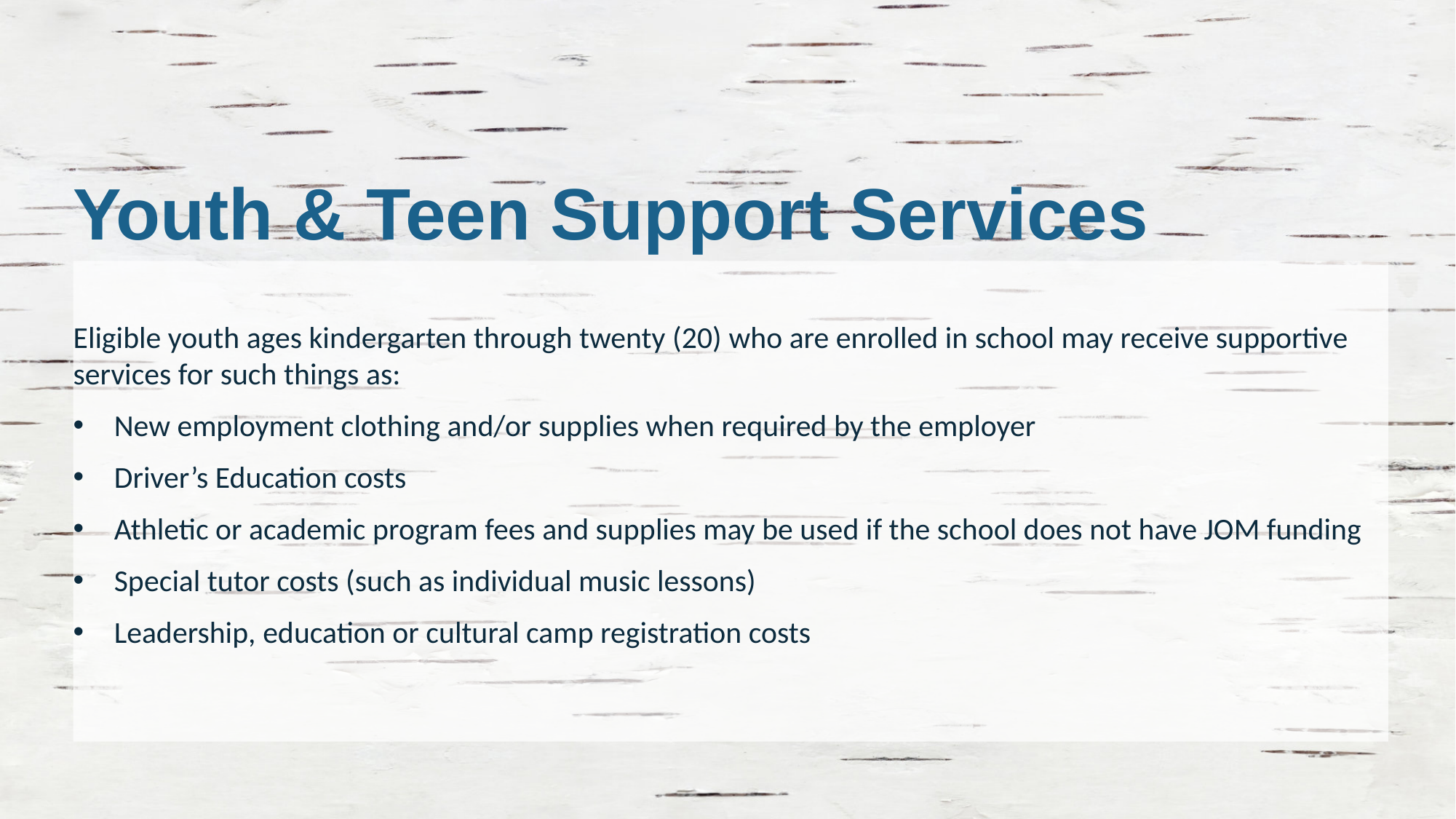

# Youth & Teen Support Services

Eligible youth ages kindergarten through twenty (20) who are enrolled in school may receive supportive services for such things as:
New employment clothing and/or supplies when required by the employer
Driver’s Education costs
Athletic or academic program fees and supplies may be used if the school does not have JOM funding
Special tutor costs (such as individual music lessons)
Leadership, education or cultural camp registration costs